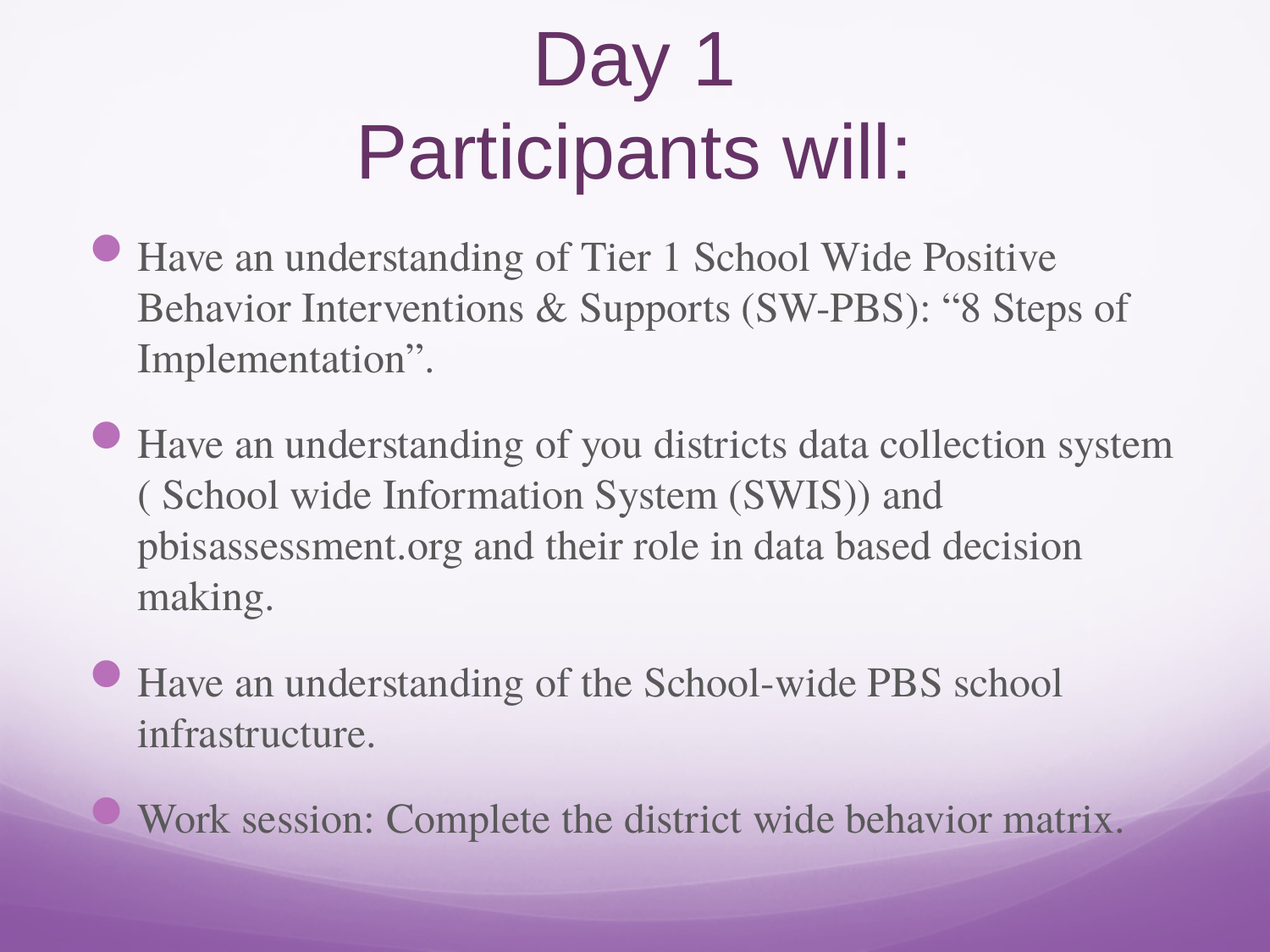

# Day 1 Participants will:
Have an understanding of Tier 1 School Wide Positive Behavior Interventions & Supports (SW-PBS): “8 Steps of Implementation”.
Have an understanding of you districts data collection system ( School wide Information System (SWIS)) and pbisassessment.org and their role in data based decision making.
Have an understanding of the School-wide PBS school infrastructure.
Work session: Complete the district wide behavior matrix.